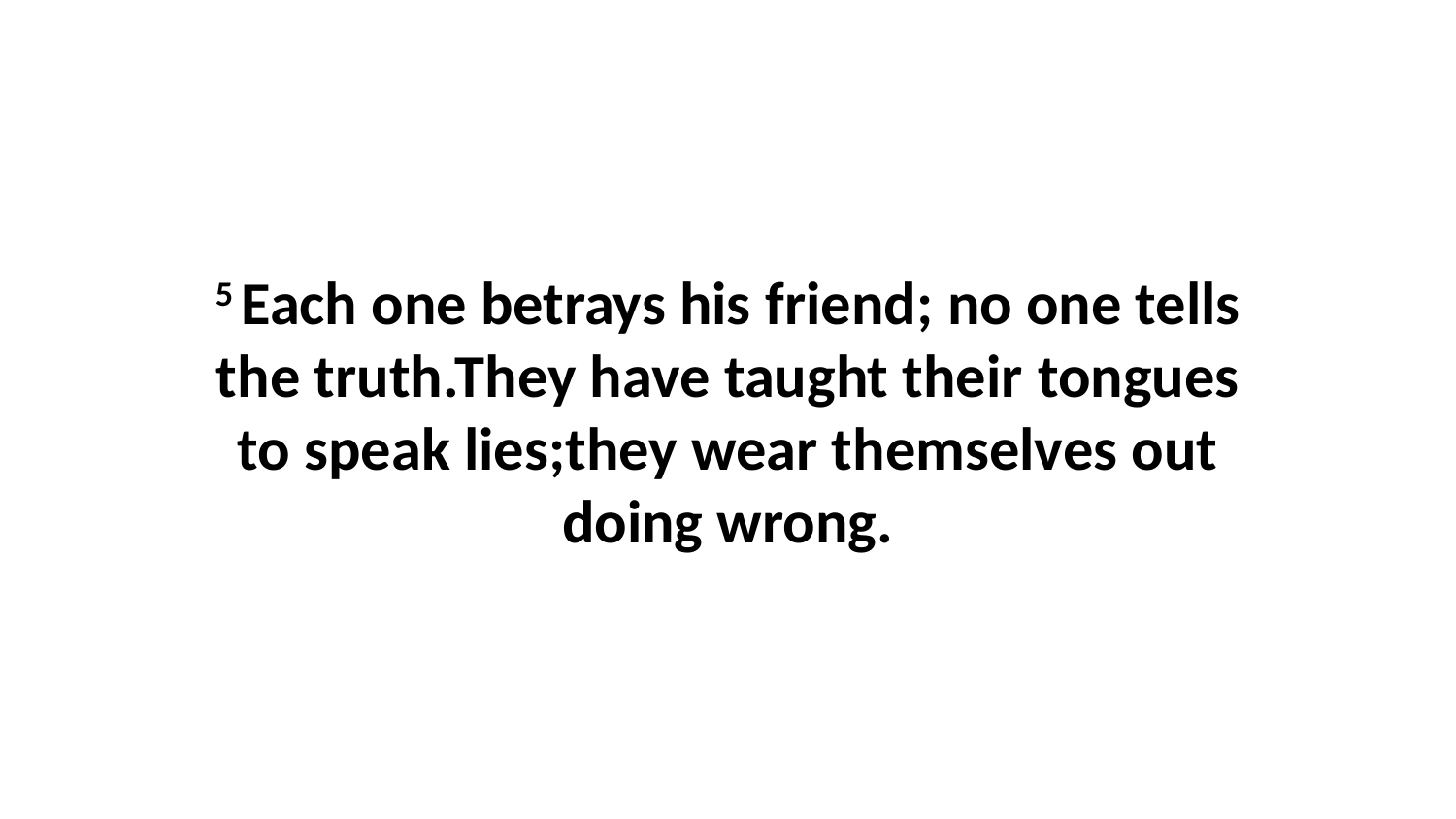

5 Each one betrays his friend; no one tells the truth.They have taught their tongues to speak lies;they wear themselves out doing wrong.